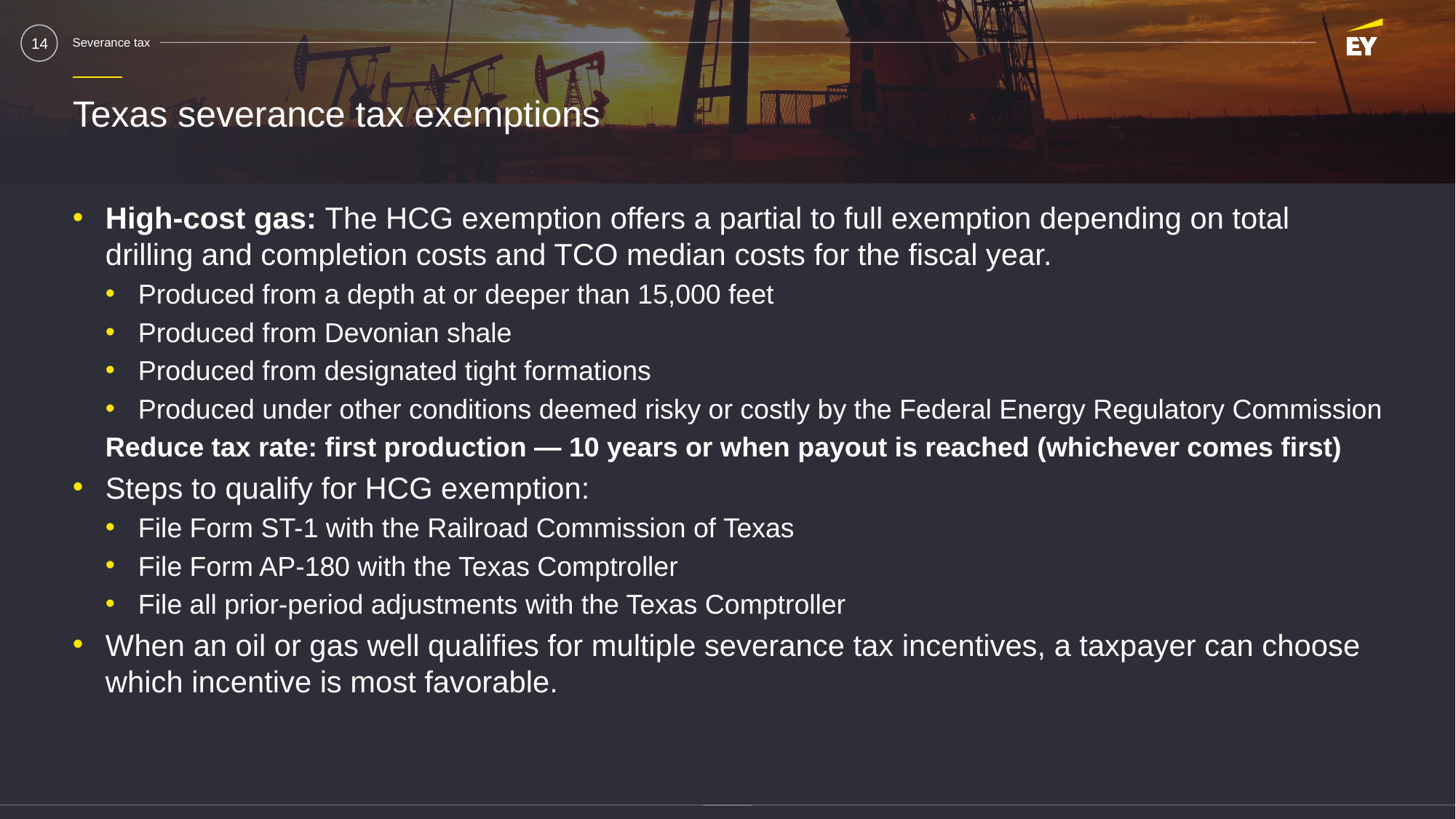

# Texas severance tax exemptions
High-cost gas: The HCG exemption offers a partial to full exemption depending on total drilling and completion costs and TCO median costs for the fiscal year.
Produced from a depth at or deeper than 15,000 feet
Produced from Devonian shale
Produced from designated tight formations
Produced under other conditions deemed risky or costly by the Federal Energy Regulatory Commission
Reduce tax rate: first production — 10 years or when payout is reached (whichever comes first)
Steps to qualify for HCG exemption:
File Form ST-1 with the Railroad Commission of Texas
File Form AP-180 with the Texas Comptroller
File all prior-period adjustments with the Texas Comptroller
When an oil or gas well qualifies for multiple severance tax incentives, a taxpayer can choose which incentive is most favorable.